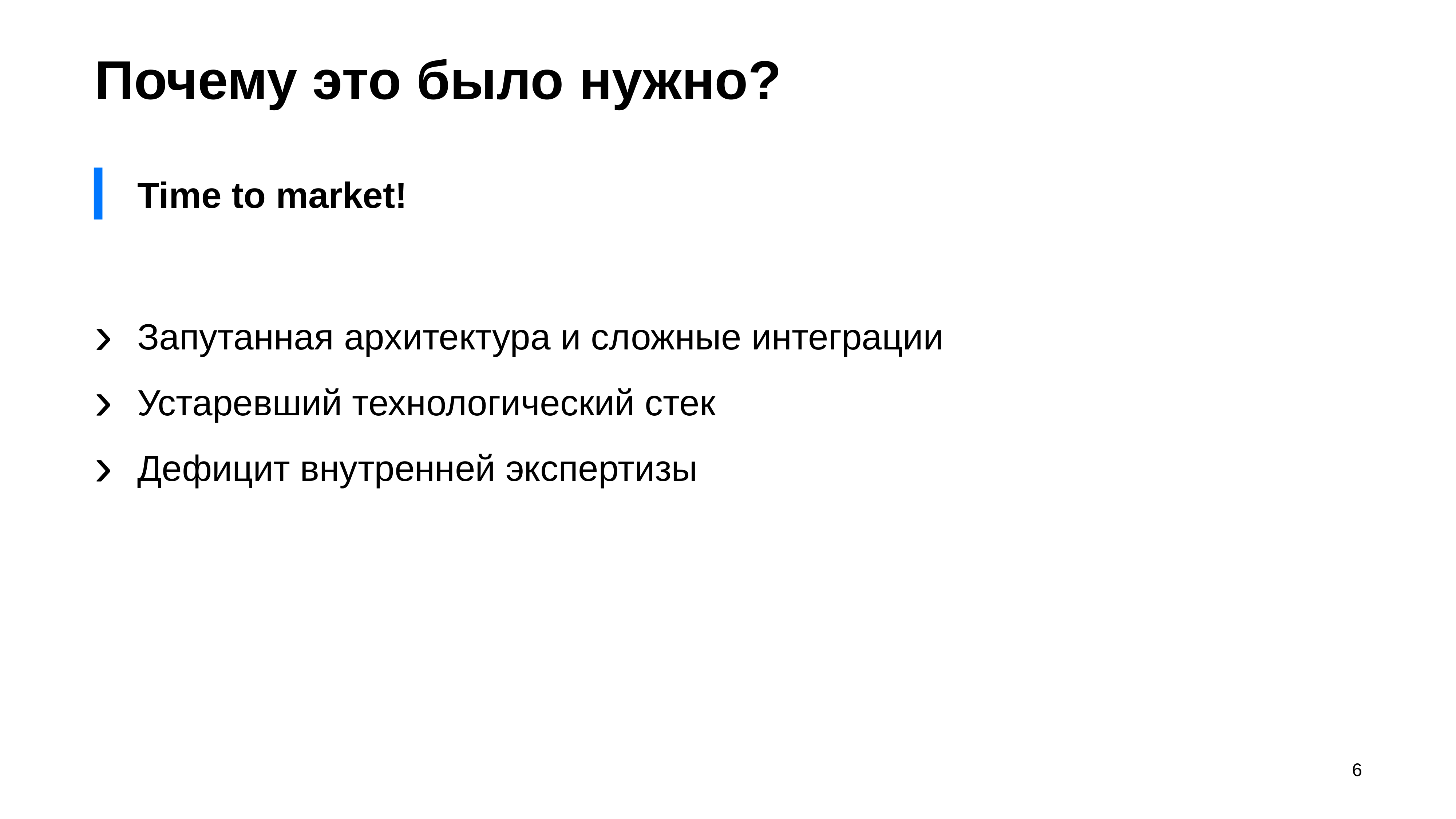

# Почему это было нужно?
Time to market!

Запутанная архитектура и сложные интеграции
Устаревший технологический стек
Дефицит внутренней экспертизы
6